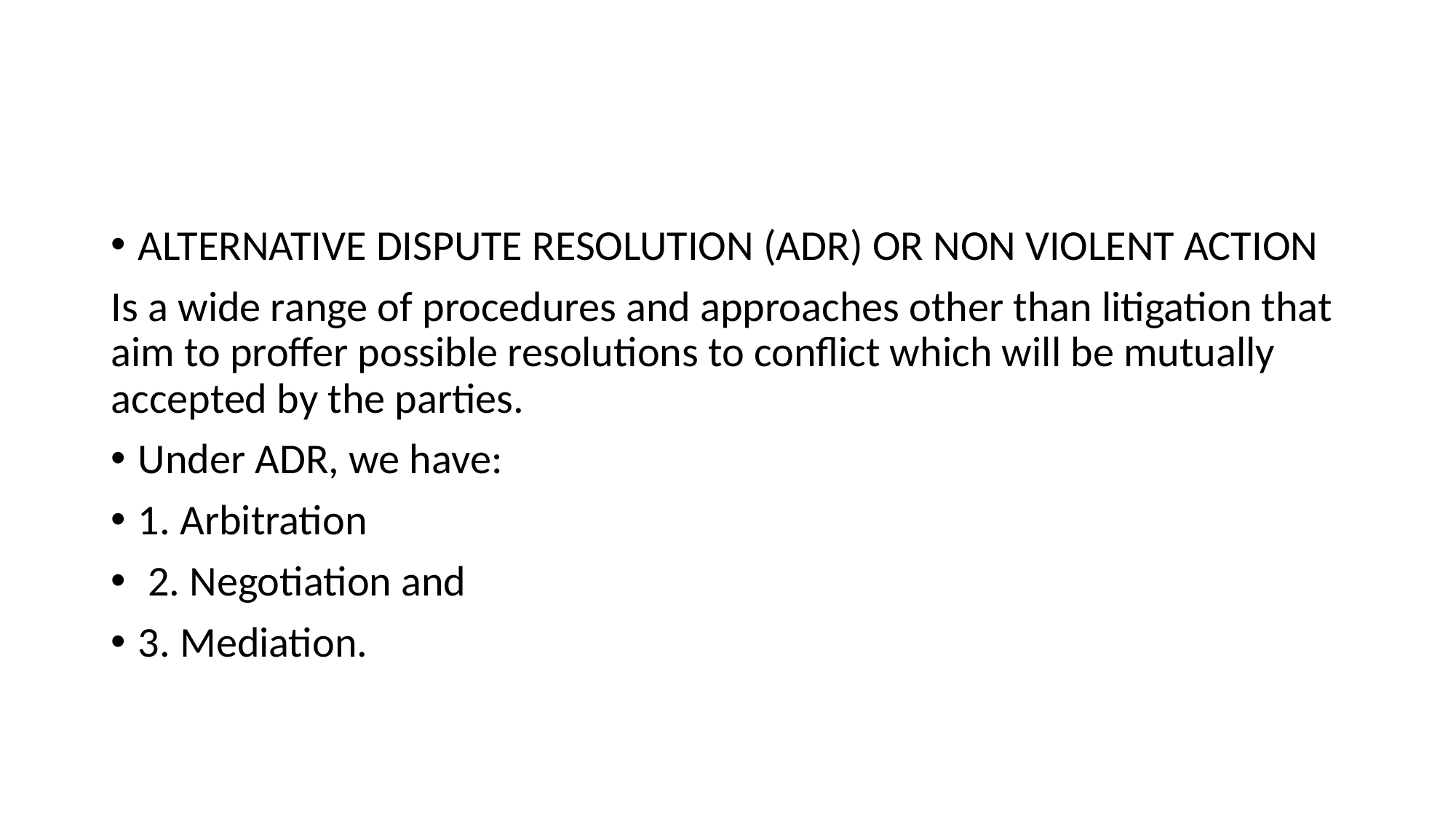

#
ALTERNATIVE DISPUTE RESOLUTION (ADR) OR NON VIOLENT ACTION
Is a wide range of procedures and approaches other than litigation that aim to proffer possible resolutions to conflict which will be mutually accepted by the parties.
Under ADR, we have:
1. Arbitration
 2. Negotiation and
3. Mediation.